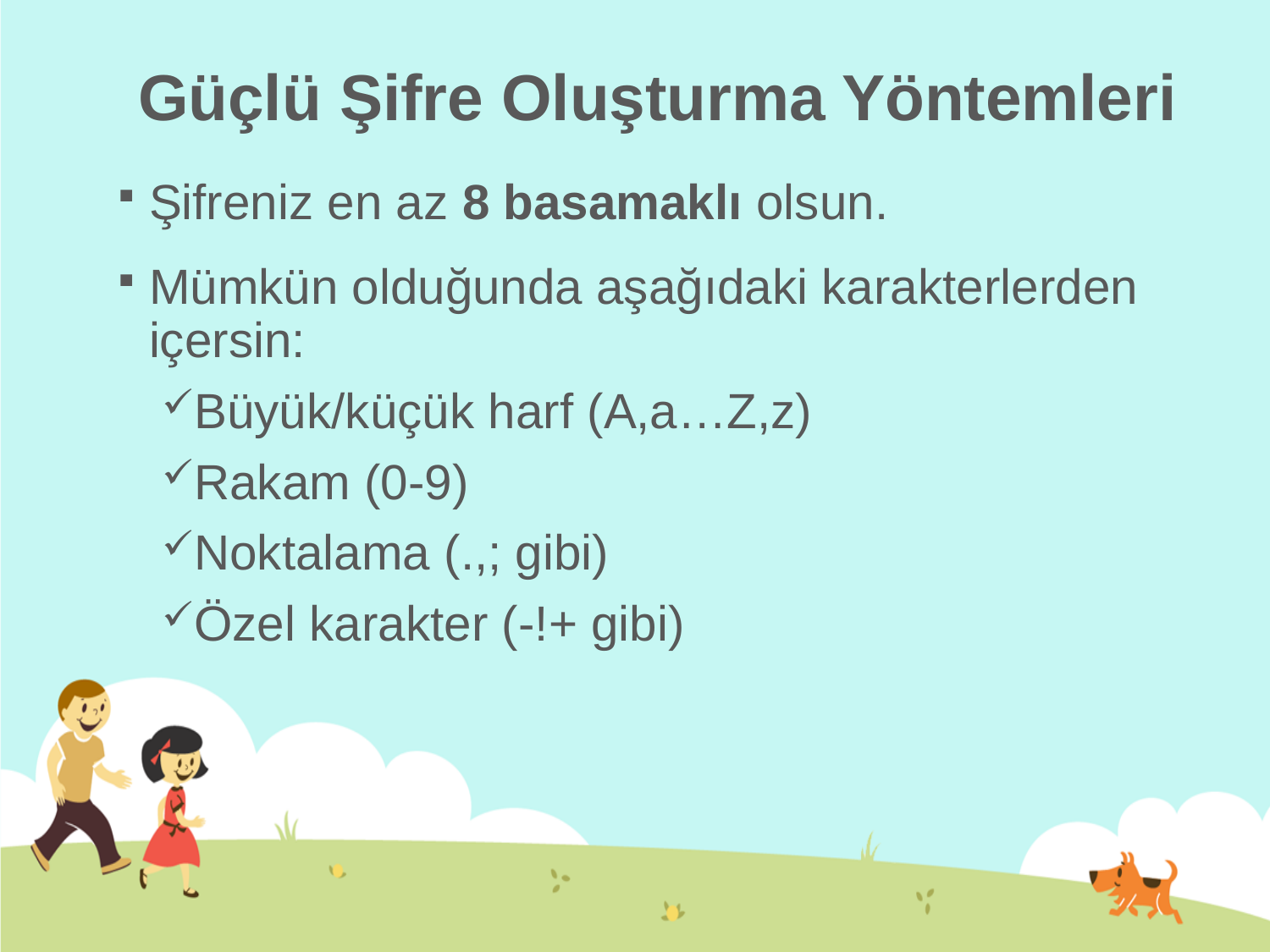

# Güçlü Şifre Oluşturma Yöntemleri
Şifreniz en az 8 basamaklı olsun.
Mümkün olduğunda aşağıdaki karakterlerden içersin:
Büyük/küçük harf (A,a…Z,z)
Rakam (0-9)
Noktalama (.,; gibi)
Özel karakter (-!+ gibi)